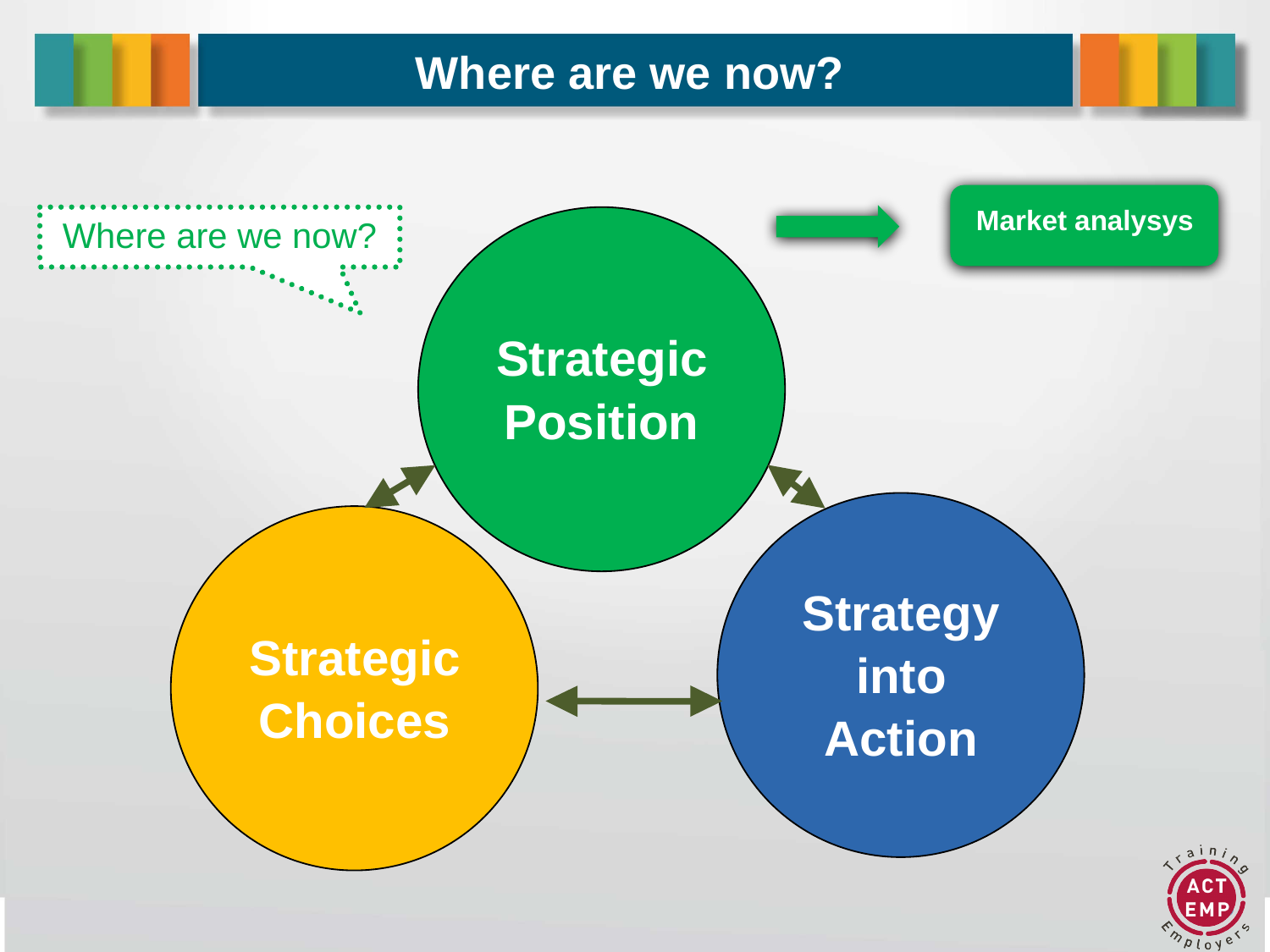

# Where are we now?

Market analysys

Strategic
Position

Strategy
Strategic
into

Choices

Action

Where are we now?